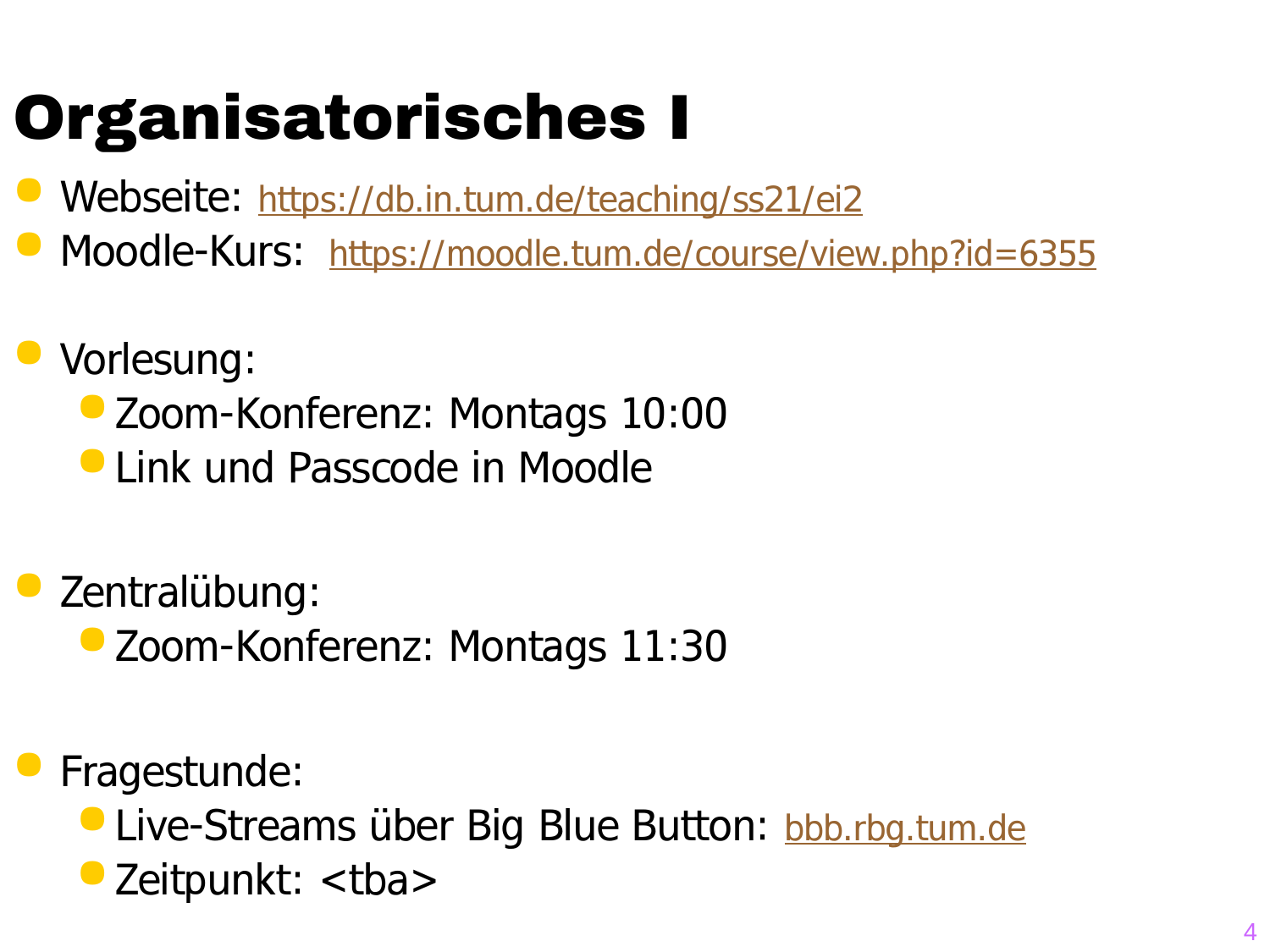

# Organisatorisches I
Webseite: https://db.in.tum.de/teaching/ss21/ei2
Moodle-Kurs:  https://moodle.tum.de/course/view.php?id=6355

Vorlesung:
Zoom-Konferenz: Montags 10:00
Link und Passcode in Moodle

Zentralübung:
Zoom-Konferenz: Montags 11:30

Fragestunde:
Live-Streams über Big Blue Button: bbb.rbg.tum.de
Zeitpunkt: <tba>

4